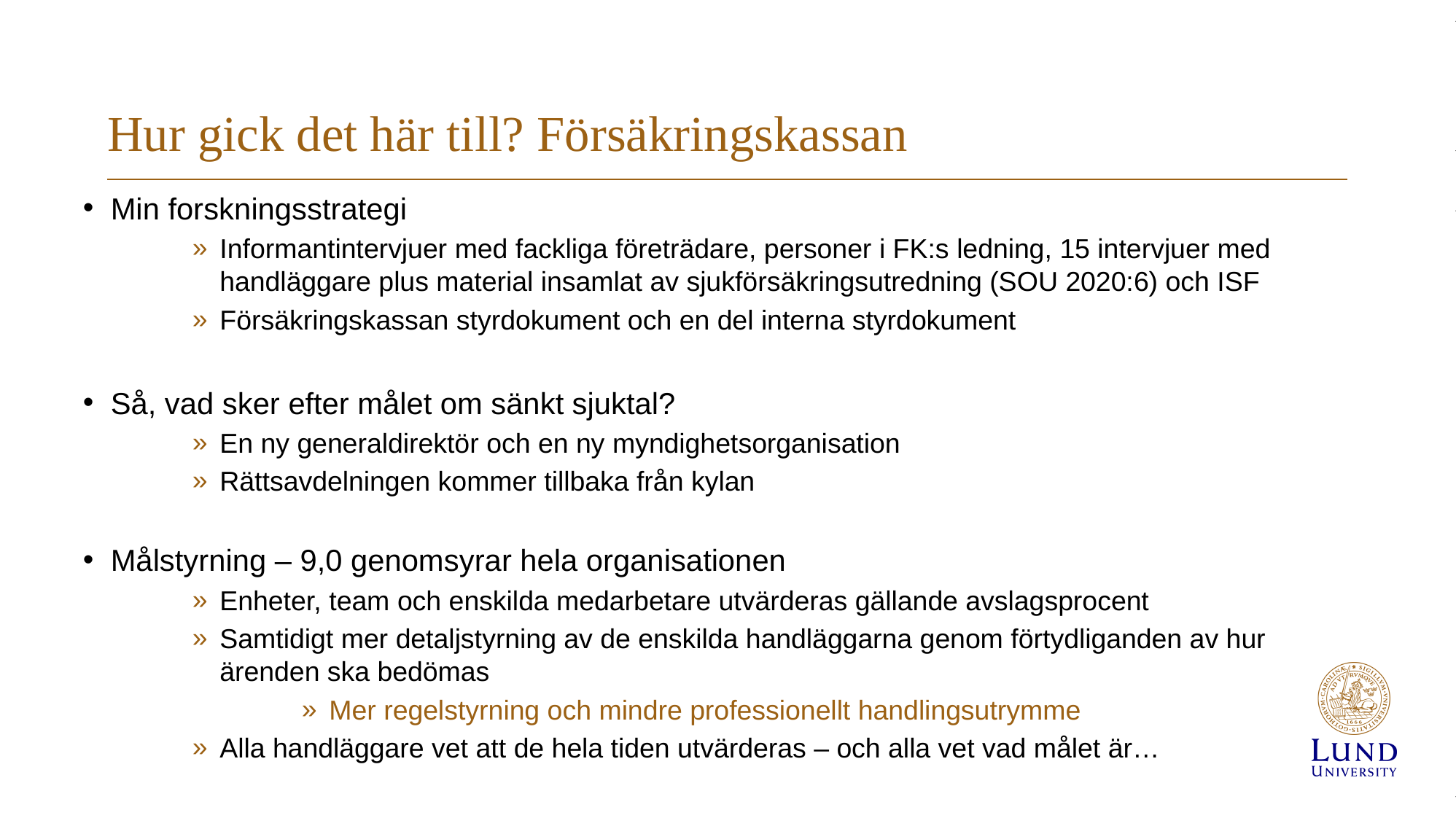

# Hur gick det här till? Försäkringskassan

Min forskningsstrategi
Informantintervjuer med fackliga företrädare, personer i FK:s ledning, 15 intervjuer med handläggare plus material insamlat av sjukförsäkringsutredning (SOU 2020:6) och ISF
Försäkringskassan styrdokument och en del interna styrdokument

Så, vad sker efter målet om sänkt sjuktal?
En ny generaldirektör och en ny myndighetsorganisation
Rättsavdelningen kommer tillbaka från kylan

Målstyrning – 9,0 genomsyrar hela organisationen
Enheter, team och enskilda medarbetare utvärderas gällande avslagsprocent
Samtidigt mer detaljstyrning av de enskilda handläggarna genom förtydliganden av hur ärenden ska bedömas
Mer regelstyrning och mindre professionellt handlingsutrymme
Alla handläggare vet att de hela tiden utvärderas – och alla vet vad målet är…